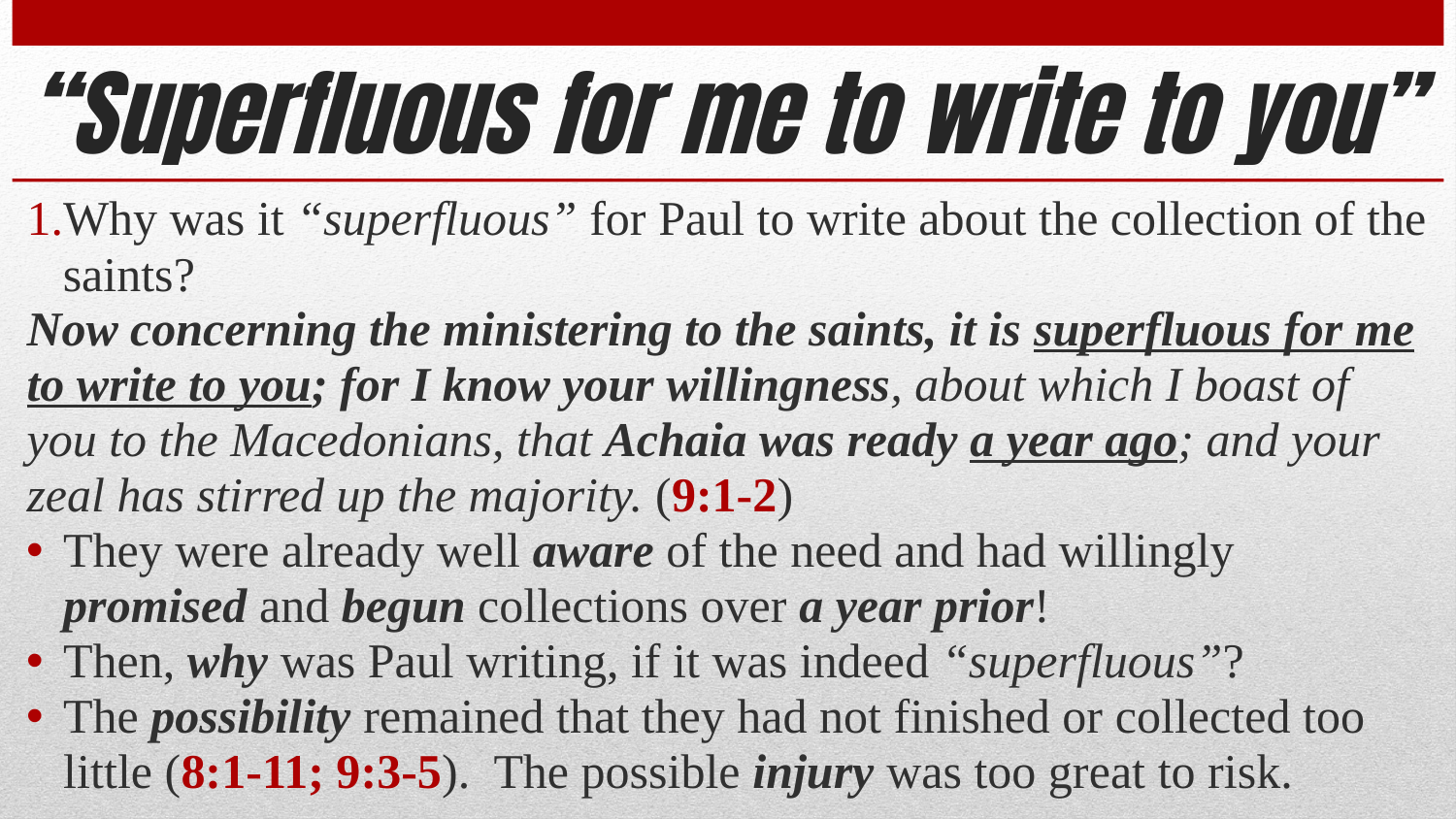

# “Superfluous for me to write to you”
Why was it “superfluous” for Paul to write about the collection of the saints?
Now concerning the ministering to the saints, it is superfluous for me to write to you; for I know your willingness, about which I boast of you to the Macedonians, that Achaia was ready a year ago; and your zeal has stirred up the majority. (9:1-2)
They were already well aware of the need and had willingly promised and begun collections over a year prior!
Then, why was Paul writing, if it was indeed “superfluous”?
The possibility remained that they had not finished or collected too little (8:1-11; 9:3-5).  The possible injury was too great to risk.